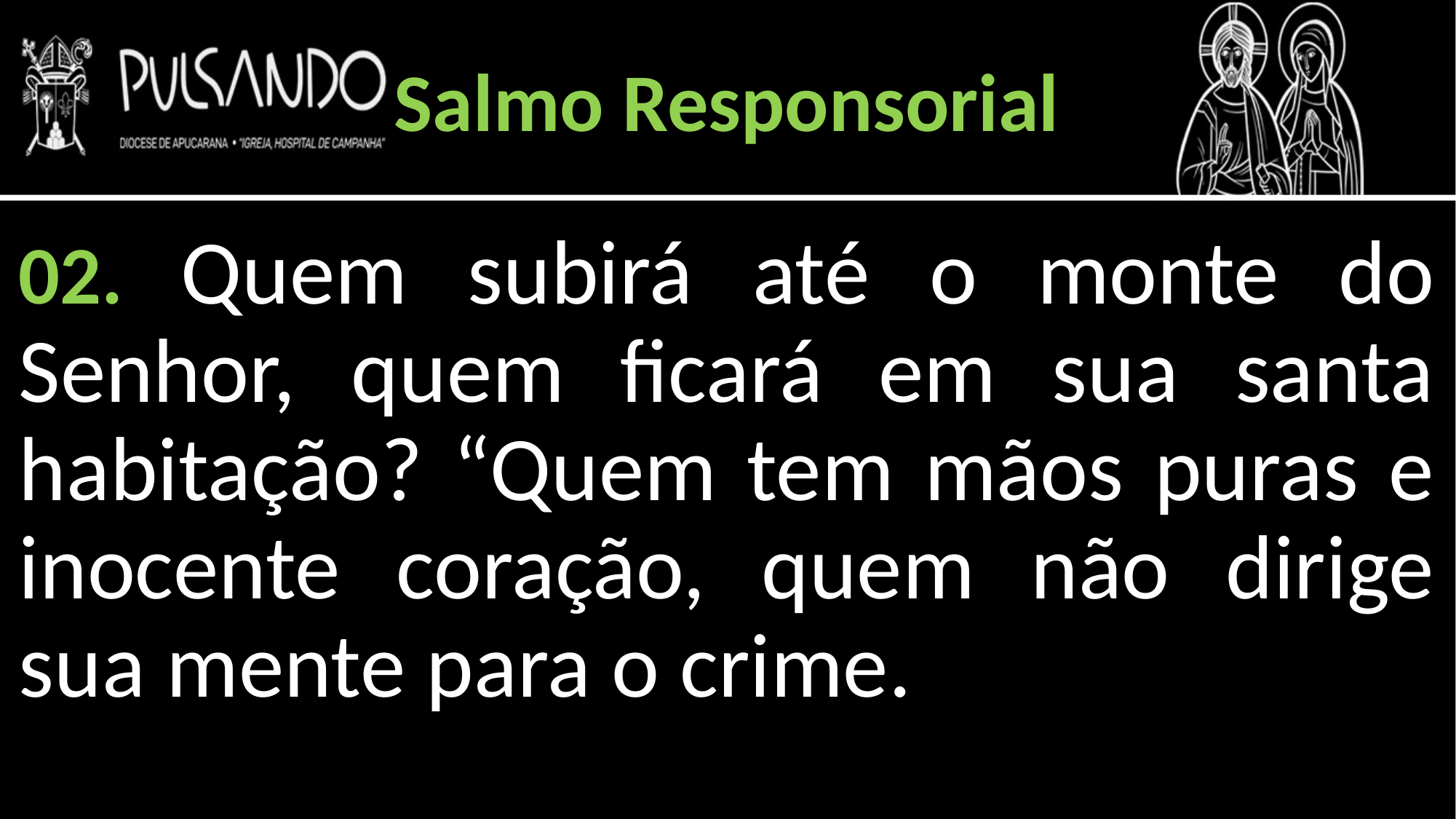

Salmo Responsorial
02. Quem subirá até o monte do Senhor, quem ficará em sua santa habitação? “Quem tem mãos puras e inocente coração, quem não dirige sua mente para o crime.